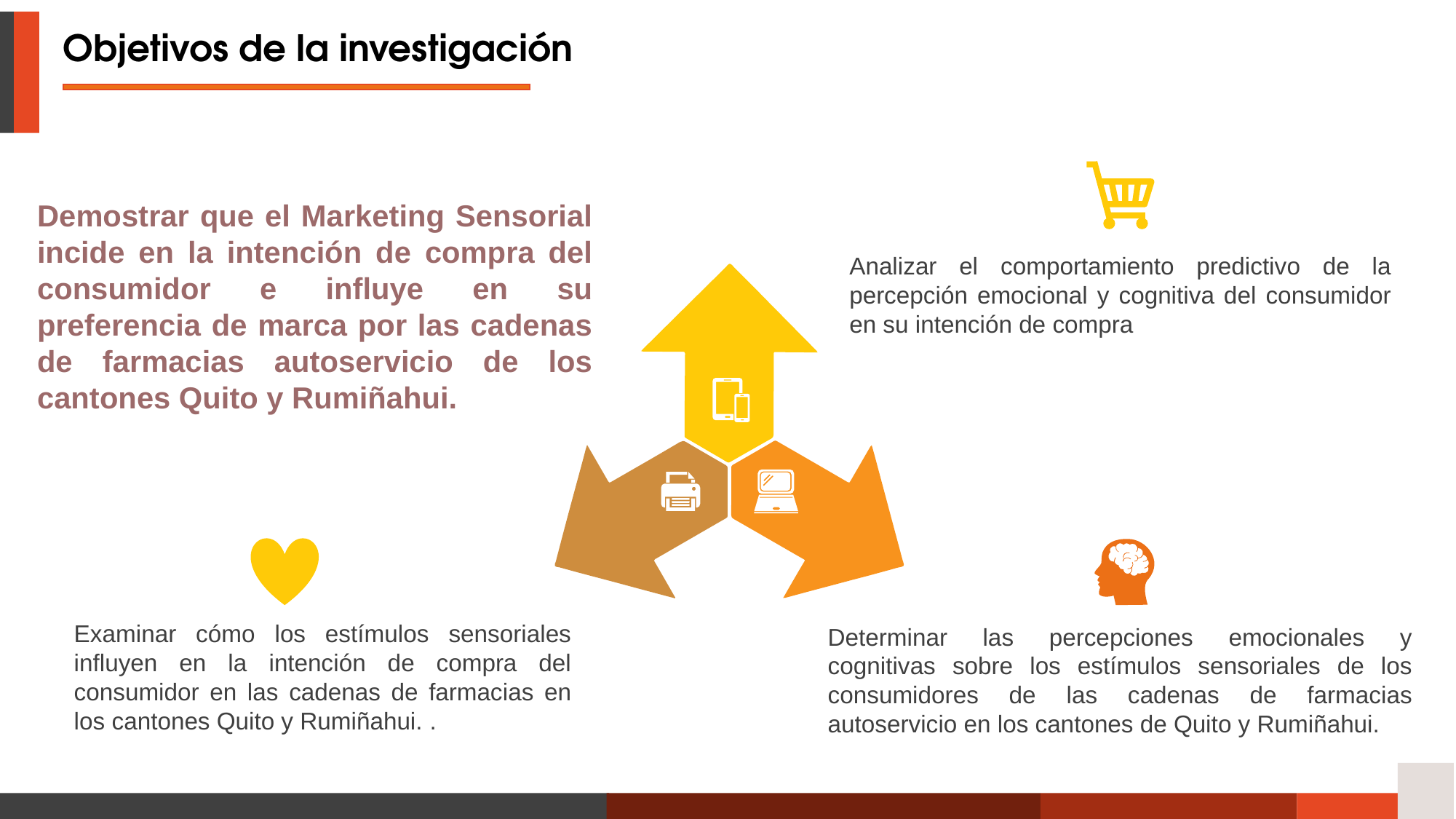

Objetivos de la investigación

Demostrar que el Marketing Sensorial incide en la intención de compra del consumidor e influye en su preferencia de marca por las cadenas de farmacias autoservicio de los cantones Quito y Rumiñahui.
Analizar el comportamiento predictivo de la percepción emocional y cognitiva del consumidor en su intención de compra

Examinar cómo los estímulos sensoriales influyen en la intención de compra del consumidor en las cadenas de farmacias en los cantones Quito y Rumiñahui. .
Determinar las percepciones emocionales y cognitivas sobre los estímulos sensoriales de los consumidores de las cadenas de farmacias autoservicio en los cantones de Quito y Rumiñahui.